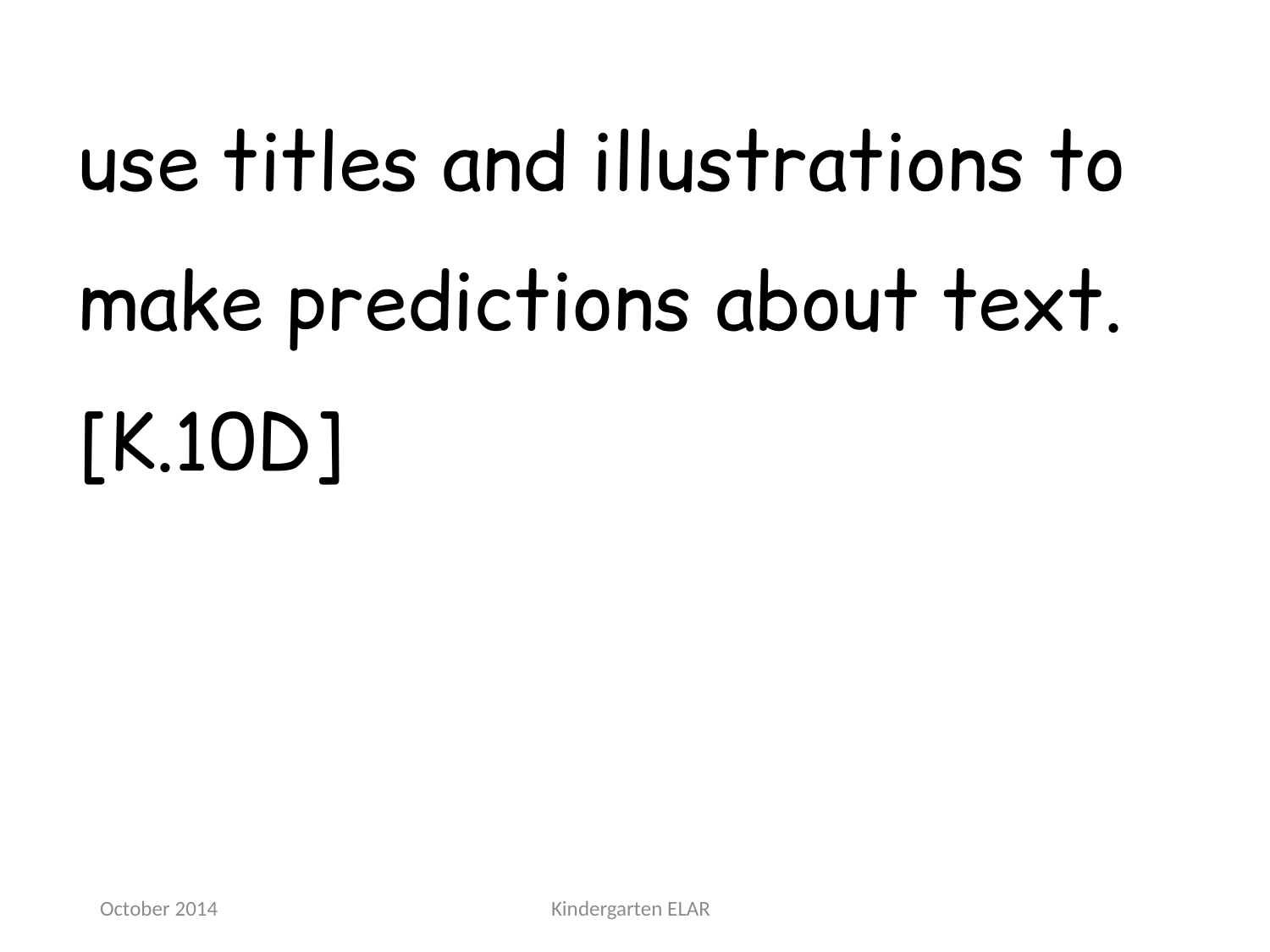

use titles and illustrations to make predictions about text.[K.10D]
October 2014
Kindergarten ELAR